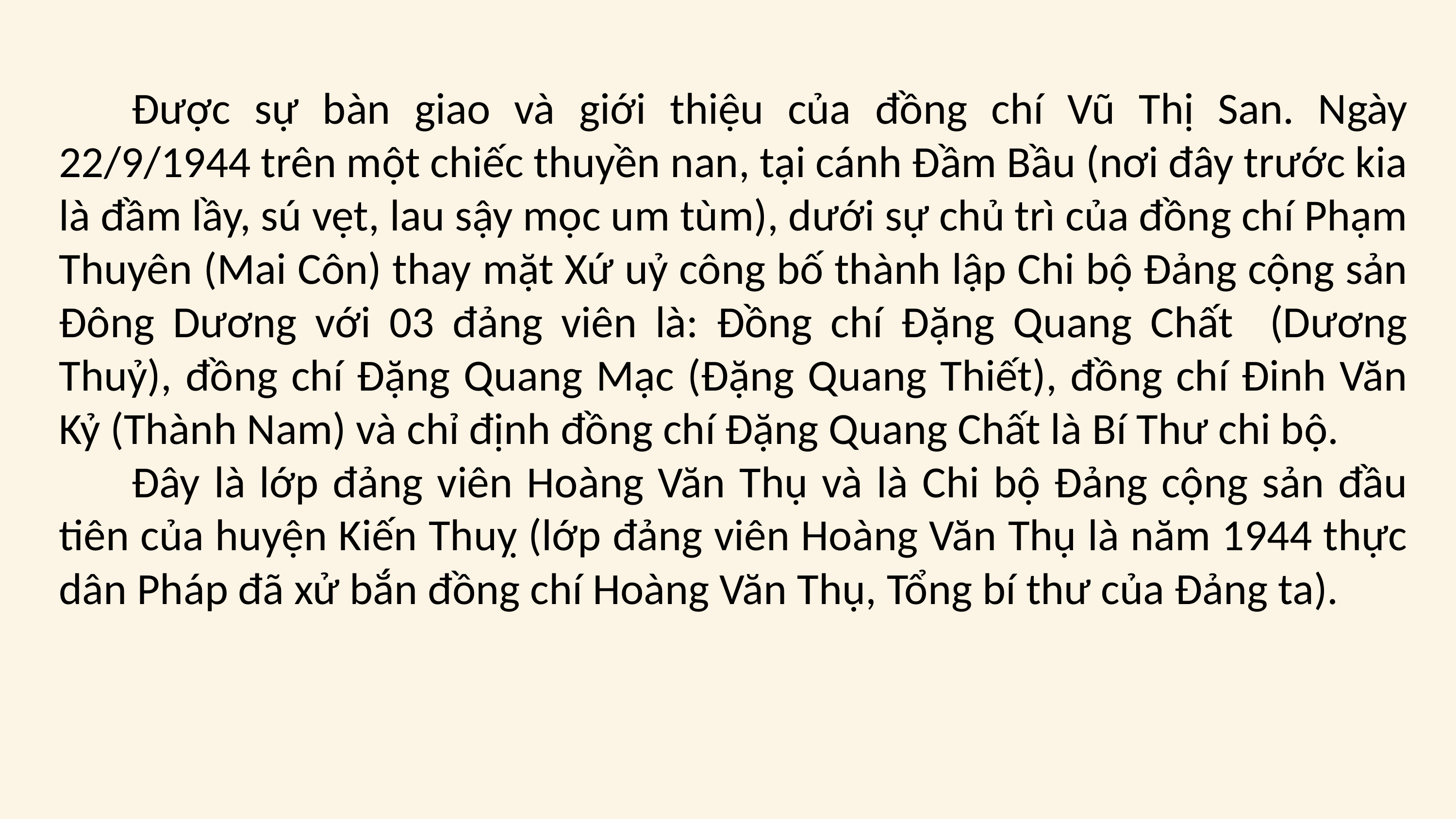

Được sự bàn giao và giới thiệu của đồng chí Vũ Thị San. Ngày 22/9/1944 trên một chiếc thuyền nan, tại cánh Đầm Bầu (nơi đây trước kia là đầm lầy, sú vẹt, lau sậy mọc um tùm), dưới sự chủ trì của đồng chí Phạm Thuyên (Mai Côn) thay mặt Xứ uỷ công bố thành lập Chi bộ Đảng cộng sản Đông Dương với 03 đảng viên là: Đồng chí Đặng Quang Chất  (Dương Thuỷ), đồng chí Đặng Quang Mạc (Đặng Quang Thiết), đồng chí Đinh Văn Kỷ (Thành Nam) và chỉ định đồng chí Đặng Quang Chất là Bí Thư chi bộ.
	Đây là lớp đảng viên Hoàng Văn Thụ và là Chi bộ Đảng cộng sản đầu tiên của huyện Kiến Thuỵ (lớp đảng viên Hoàng Văn Thụ là năm 1944 thực dân Pháp đã xử bắn đồng chí Hoàng Văn Thụ, Tổng bí thư của Đảng ta).